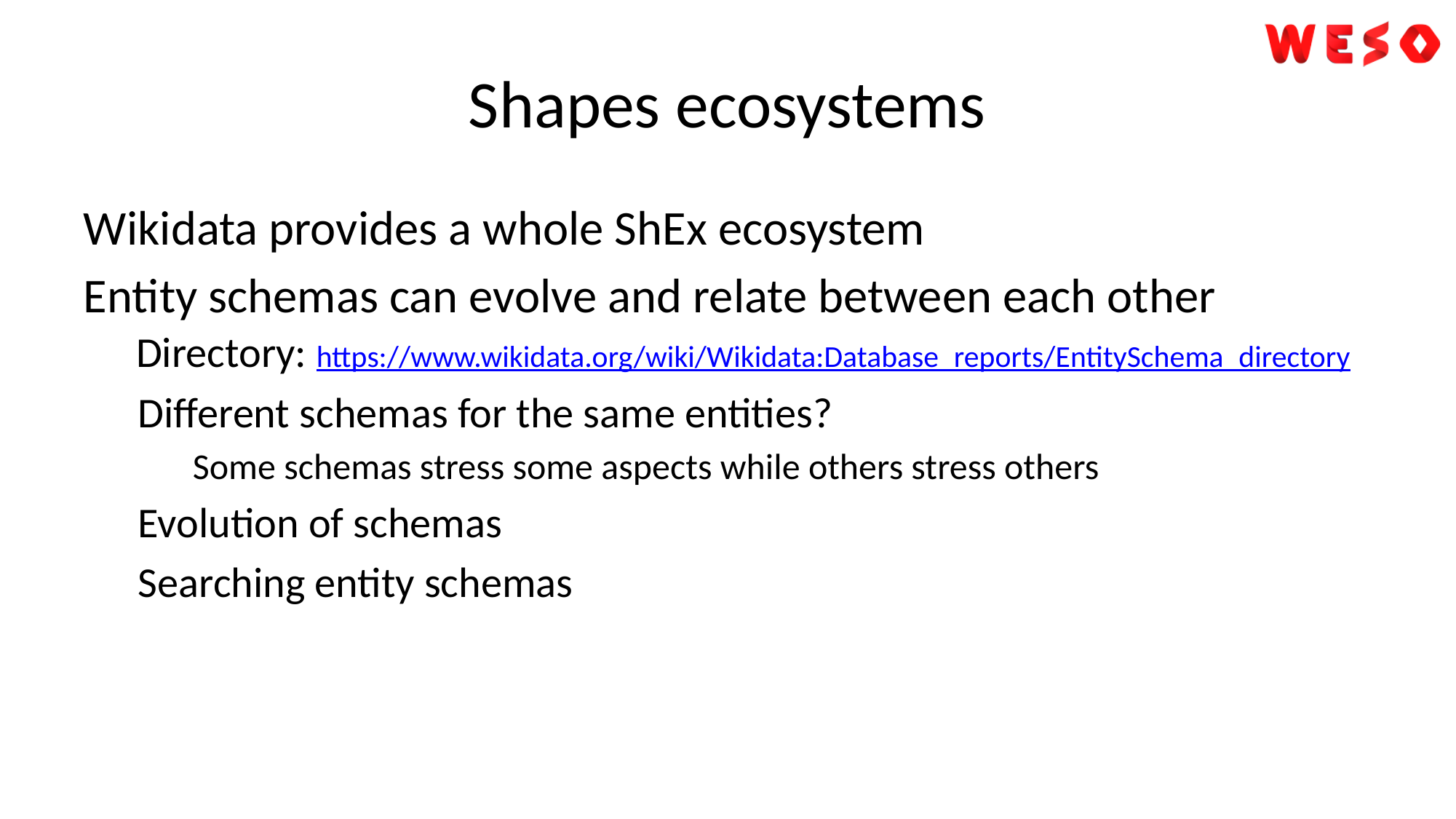

# Shapes ecosystems
Wikidata provides a whole ShEx ecosystem
Entity schemas can evolve and relate between each other
Directory: https://www.wikidata.org/wiki/Wikidata:Database_reports/EntitySchema_directory
Different schemas for the same entities?
Some schemas stress some aspects while others stress others
Evolution of schemas
Searching entity schemas